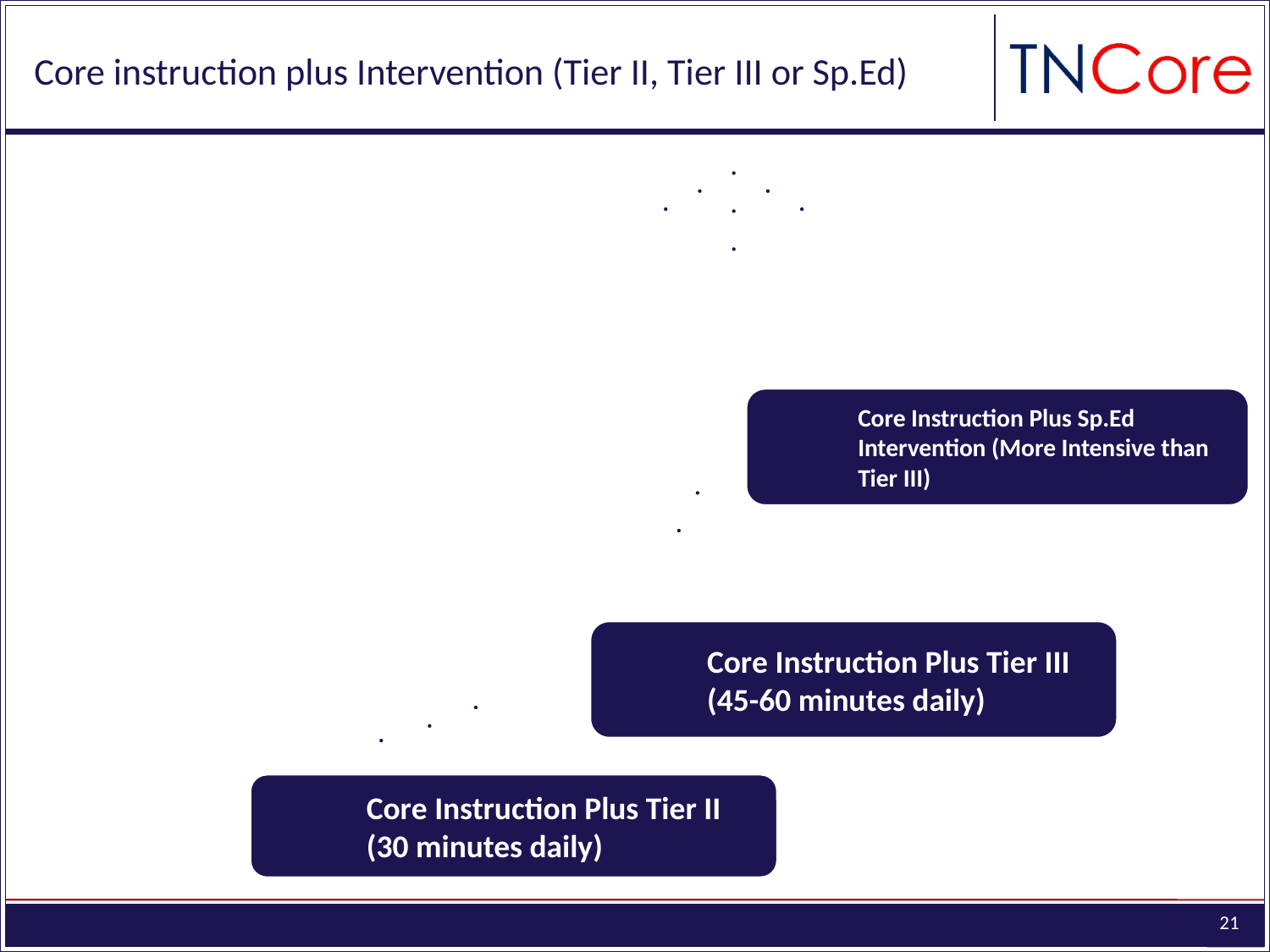

# Core instruction plus Intervention (Tier II, Tier III or Sp.Ed)
Core Instruction Plus Tier II (30 minutes daily)
Core Instruction Plus Tier III (45-60 minutes daily)
Core Instruction Plus Sp.Ed Intervention (More Intensive than Tier III)